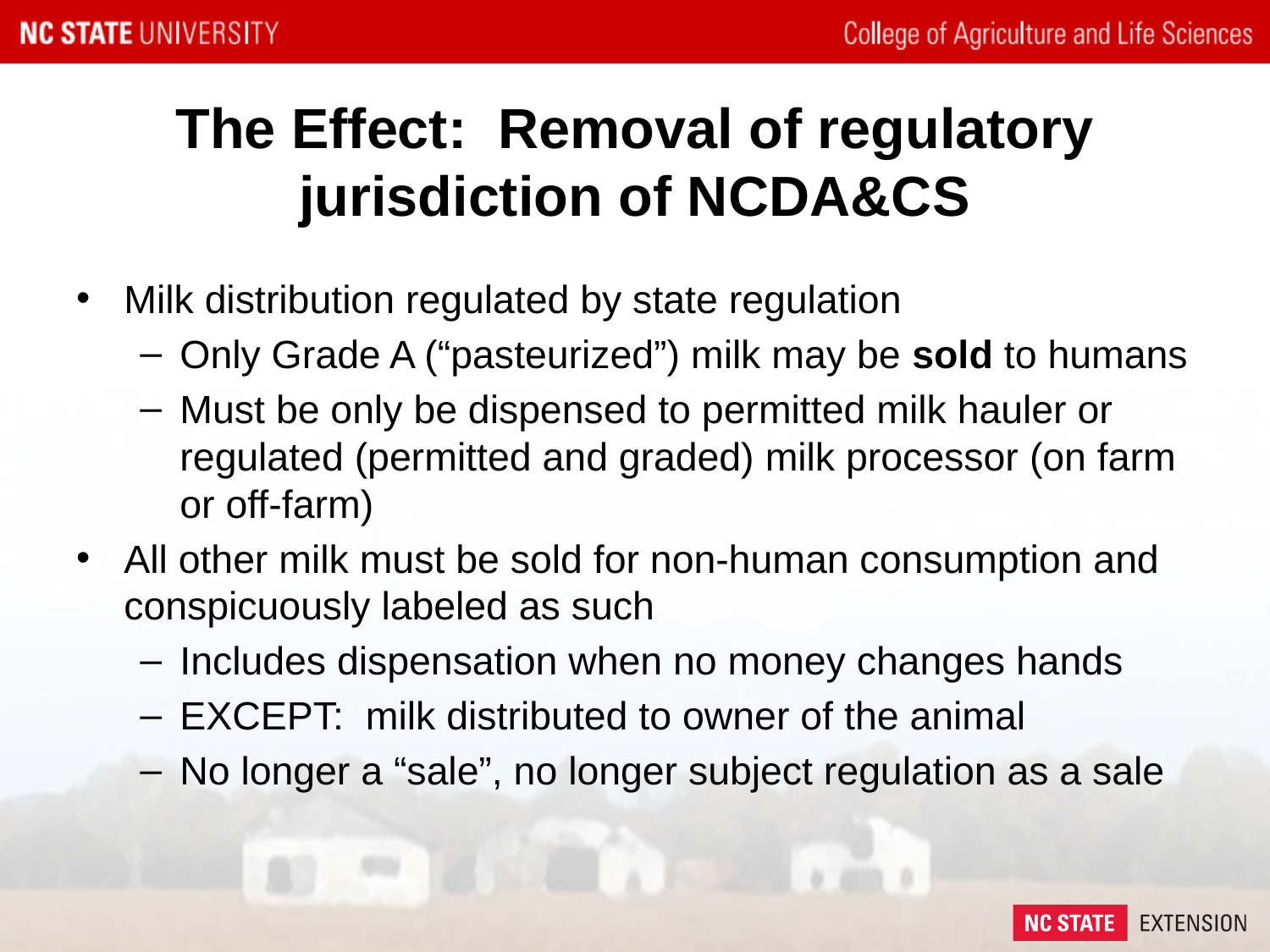

# The Effect:  Removal of regulatory jurisdiction of NCDA&CS
Milk distribution regulated by state regulation
Only Grade A (“pasteurized”) milk may be sold to humans
Must be only be dispensed to permitted milk hauler or regulated (permitted and graded) milk processor (on farm or off-farm)
All other milk must be sold for non-human consumption and conspicuously labeled as such
Includes dispensation when no money changes hands
EXCEPT:  milk distributed to owner of the animal
No longer a “sale”, no longer subject regulation as a sale